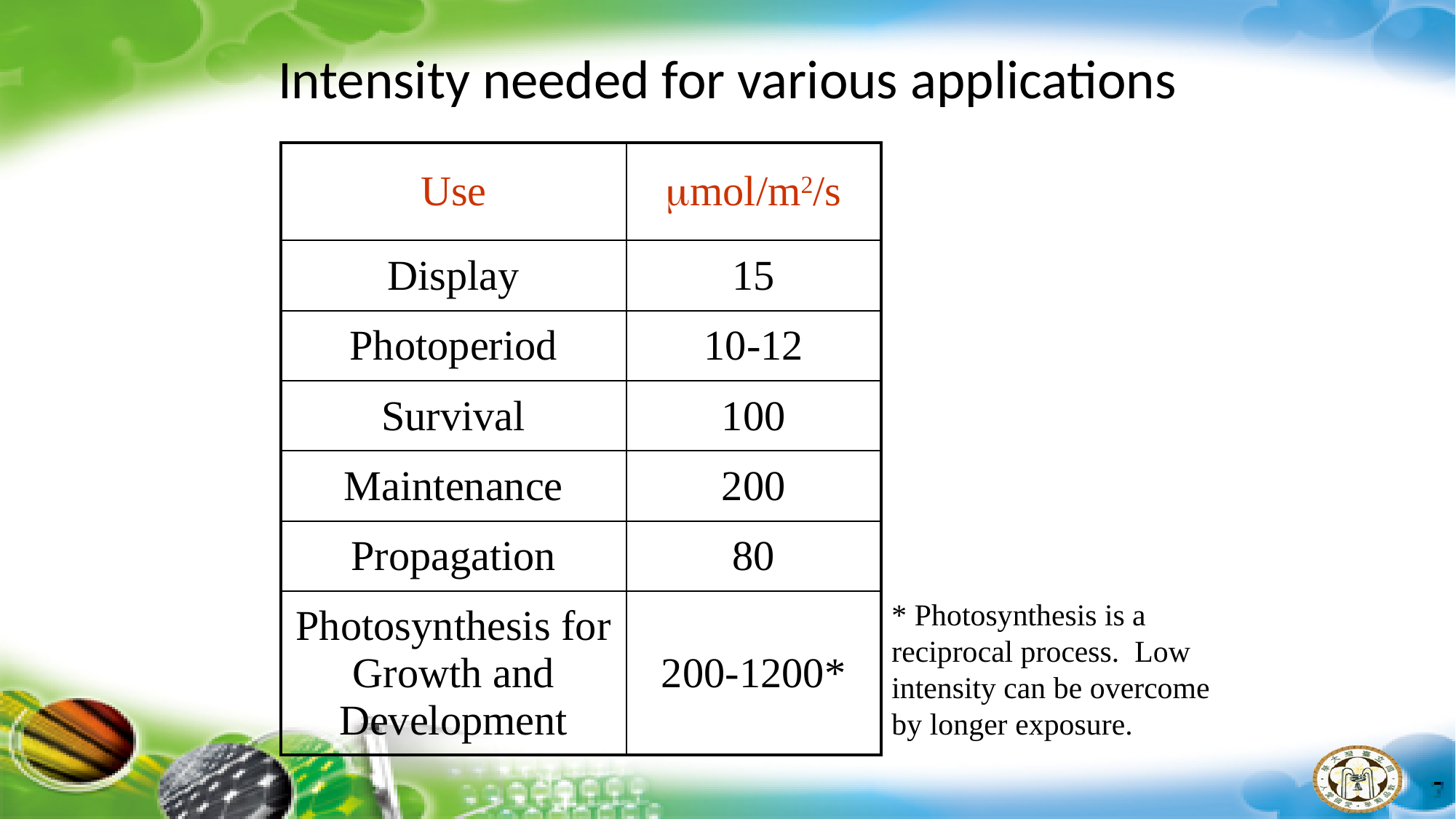

# Intensity needed for various applications
| Use | μmol/m2/s |
| --- | --- |
| Display | 15 |
| Photoperiod | 10-12 |
| Survival | 100 |
| Maintenance | 200 |
| Propagation | 80 |
| Photosynthesis for Growth and Development | 200-1200\* |
* Photosynthesis is a reciprocal process.  Low intensity can be overcome by longer exposure.